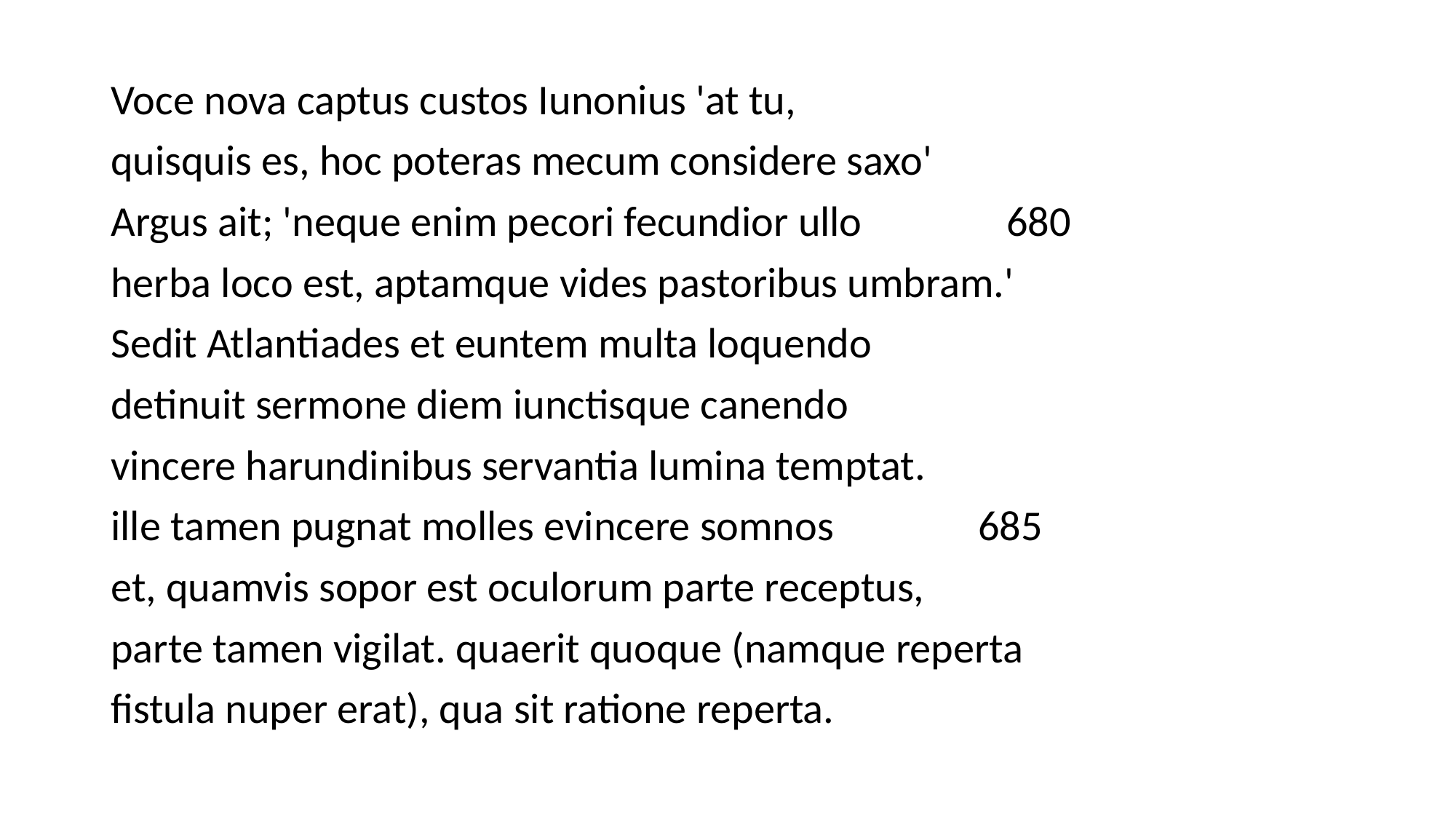

Voce nova captus custos Iunonius 'at tu,
quisquis es, hoc poteras mecum considere saxo'
Argus ait; 'neque enim pecori fecundior ullo               680
herba loco est, aptamque vides pastoribus umbram.'
Sedit Atlantiades et euntem multa loquendo
detinuit sermone diem iunctisque canendo
vincere harundinibus servantia lumina temptat.
ille tamen pugnat molles evincere somnos               685
et, quamvis sopor est oculorum parte receptus,
parte tamen vigilat. quaerit quoque (namque reperta
fistula nuper erat), qua sit ratione reperta.